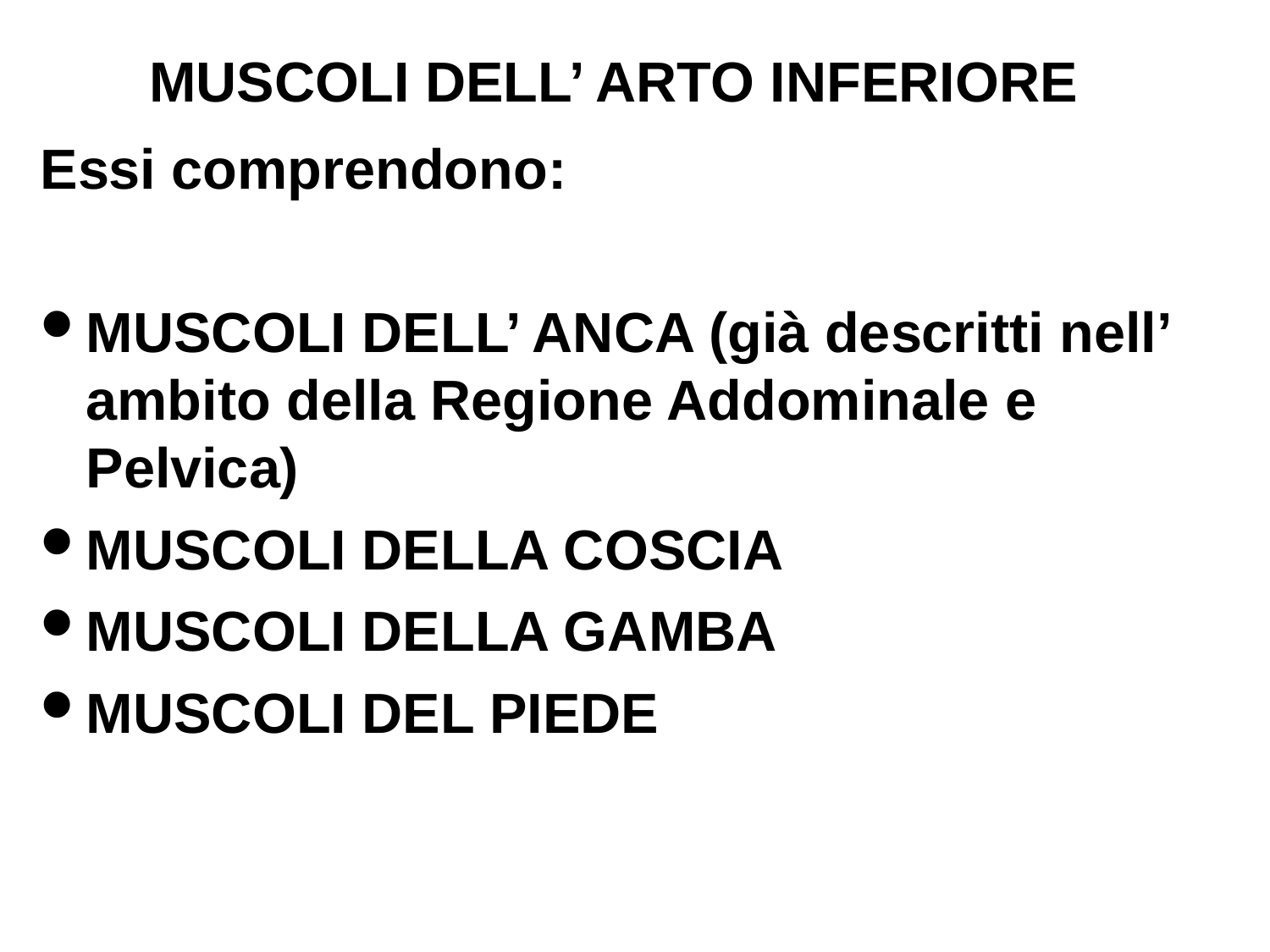

MUSCOLI DELL’ ARTO INFERIORE
Essi comprendono:

MUSCOLI DELL’ ANCA (già descritti nell’ ambito della Regione Addominale e Pelvica)
MUSCOLI DELLA COSCIA
MUSCOLI DELLA GAMBA
MUSCOLI DEL PIEDE